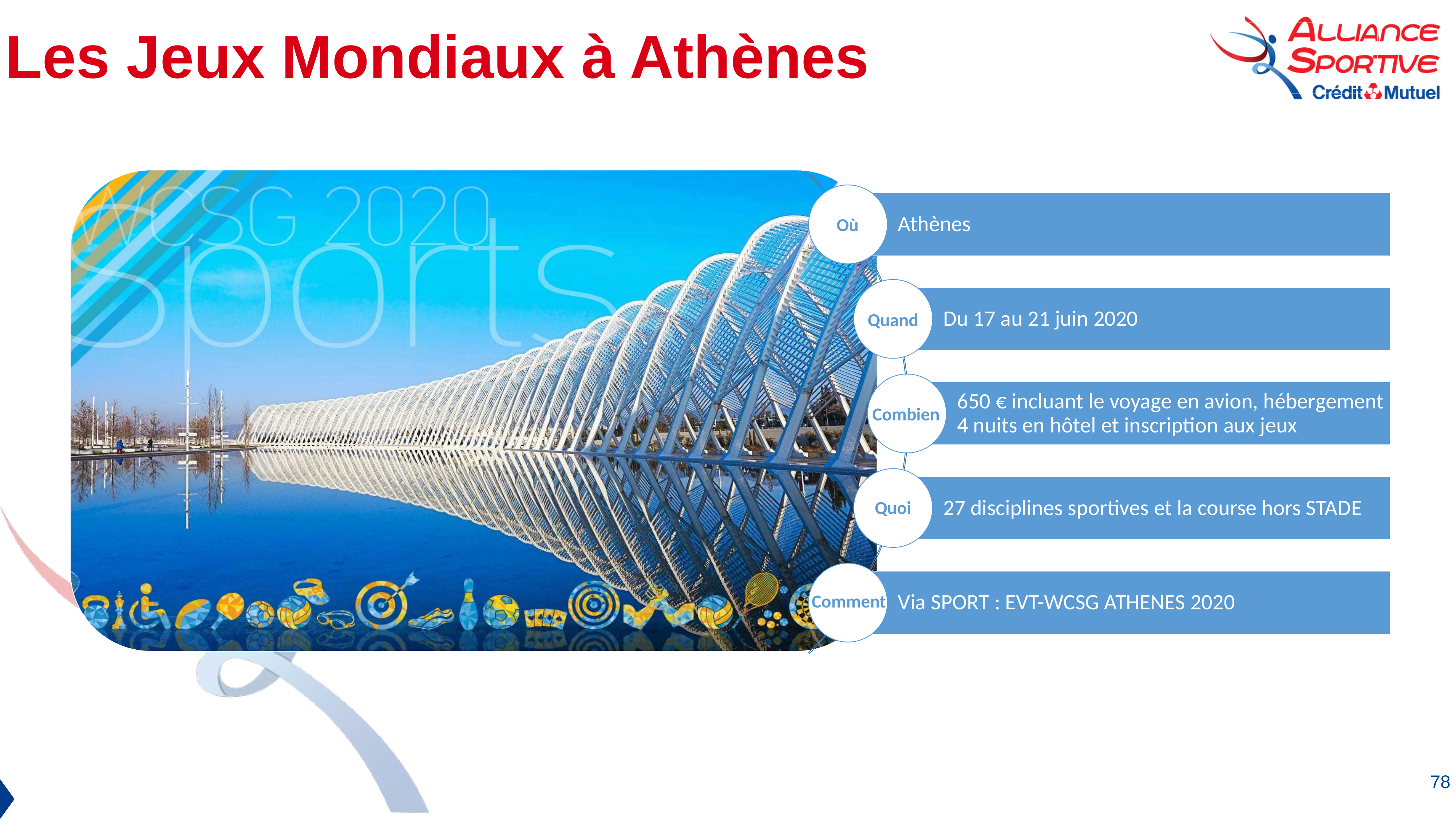

Les Jeux Mondiaux à Athènes

Athènes
Du 17 au 21 juin 2020
650 € incluant le voyage en avion, hébergement 4 nuits en hôtel et inscription aux jeux
27 disciplines sportives et la course hors STADE
Via SPORT : EVT-WCSG ATHENES 2020
Où
Quand
Combien
Quoi
Comment
78